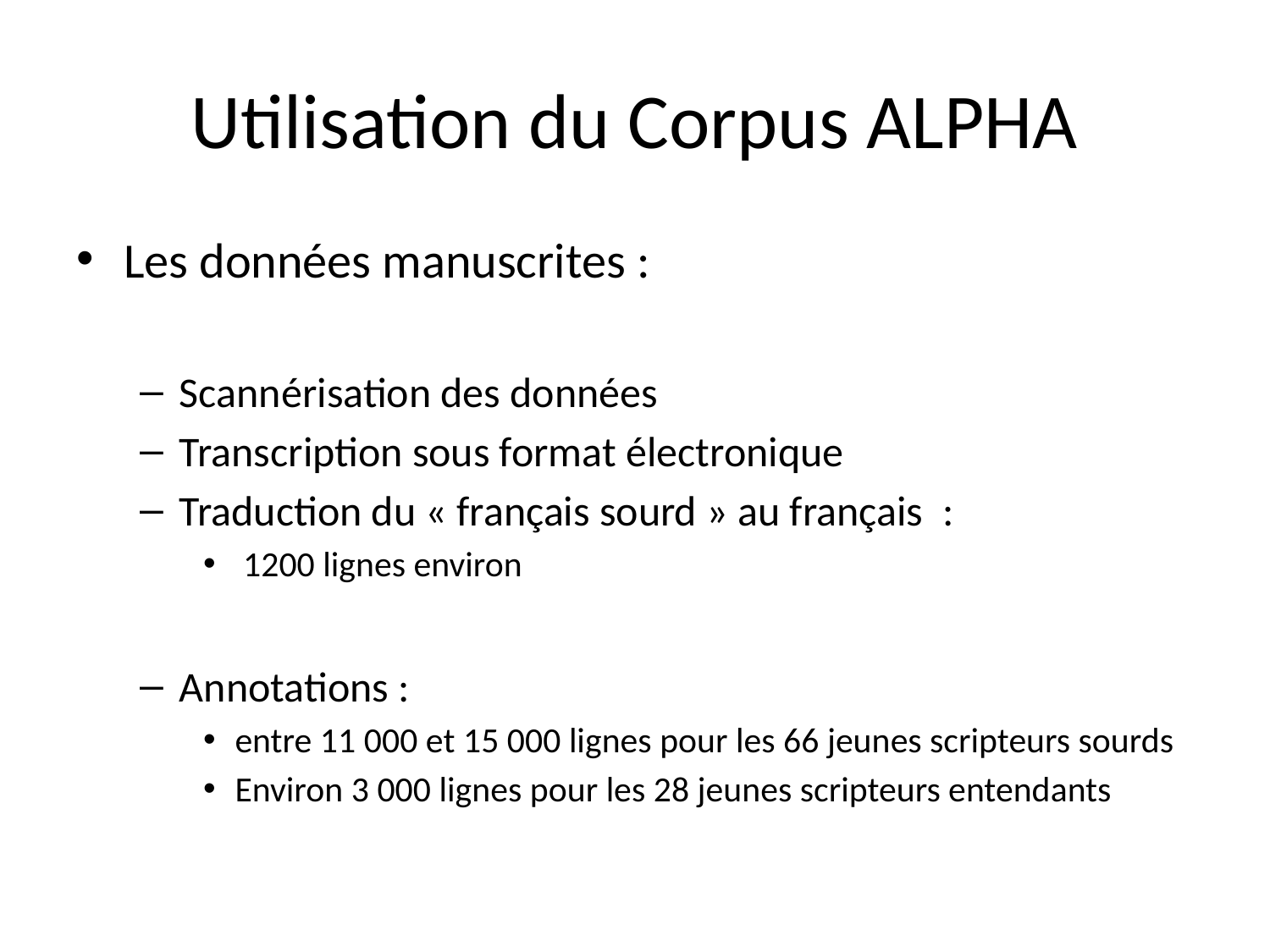

# Utilisation du Corpus ALPHA
Les données manuscrites :

Scannérisation des données
Transcription sous format électronique
Traduction du « français sourd » au français  :
 1200 lignes environ

Annotations :
entre 11 000 et 15 000 lignes pour les 66 jeunes scripteurs sourds
Environ 3 000 lignes pour les 28 jeunes scripteurs entendants